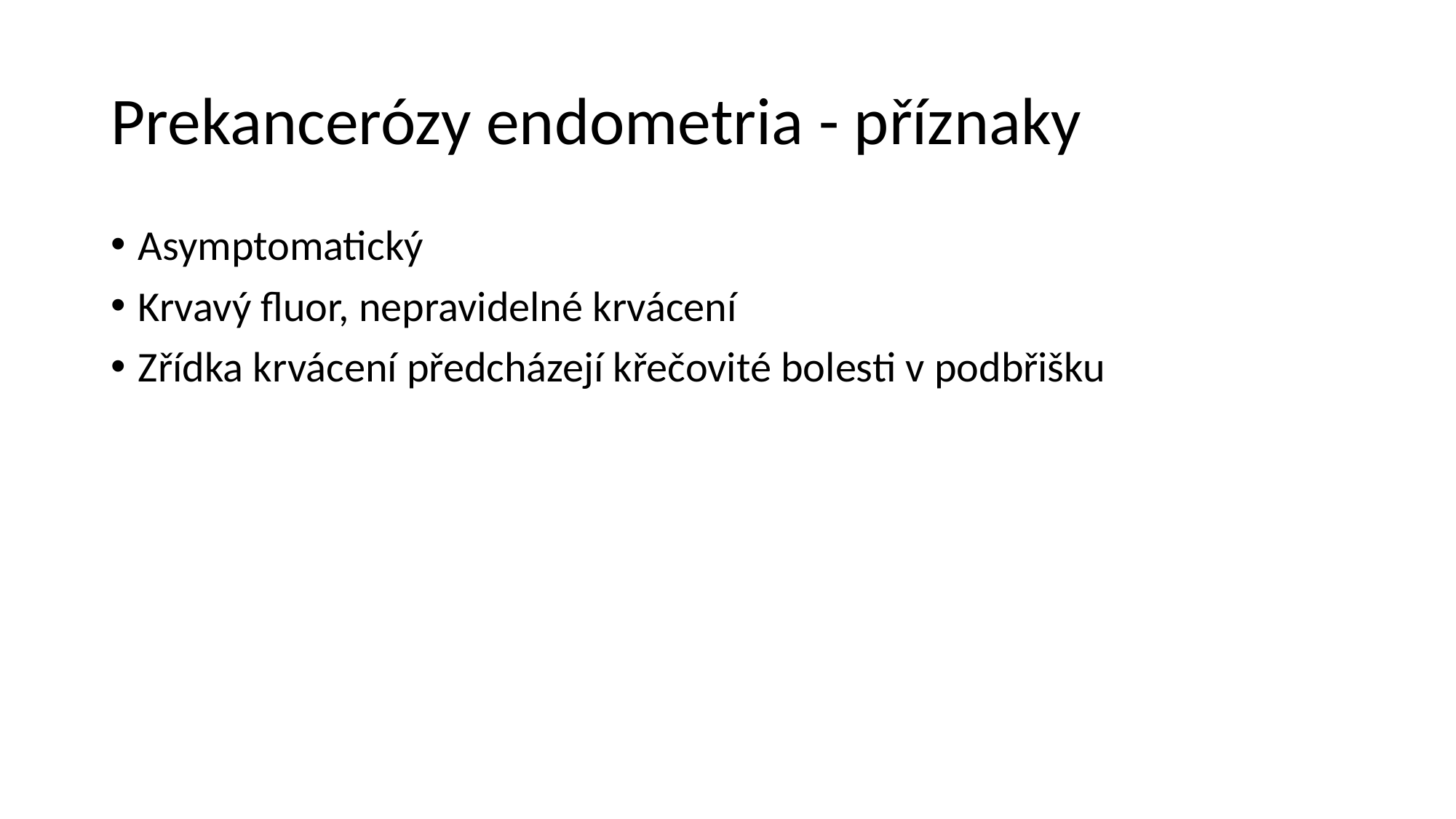

# Prekancerózy endometria - příznaky
Asymptomatický
Krvavý fluor, nepravidelné krvácení
Zřídka krvácení předcházejí křečovité bolesti v podbřišku